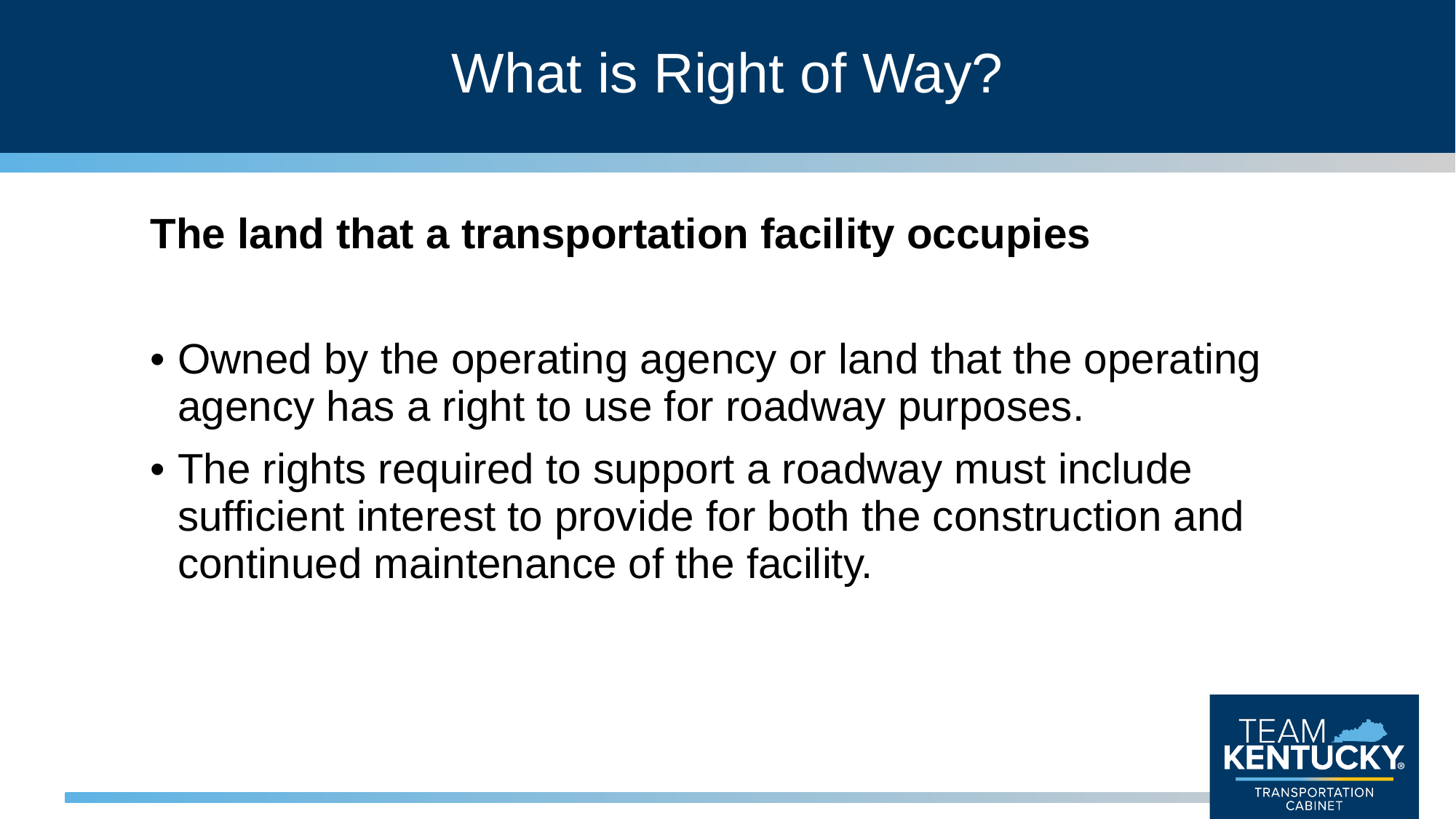

# What is Right of Way?
The land that a transportation facility occupies

Owned by the operating agency or land that the operating agency has a right to use for roadway purposes.
The rights required to support a roadway must include sufficient interest to provide for both the construction and continued maintenance of the facility.